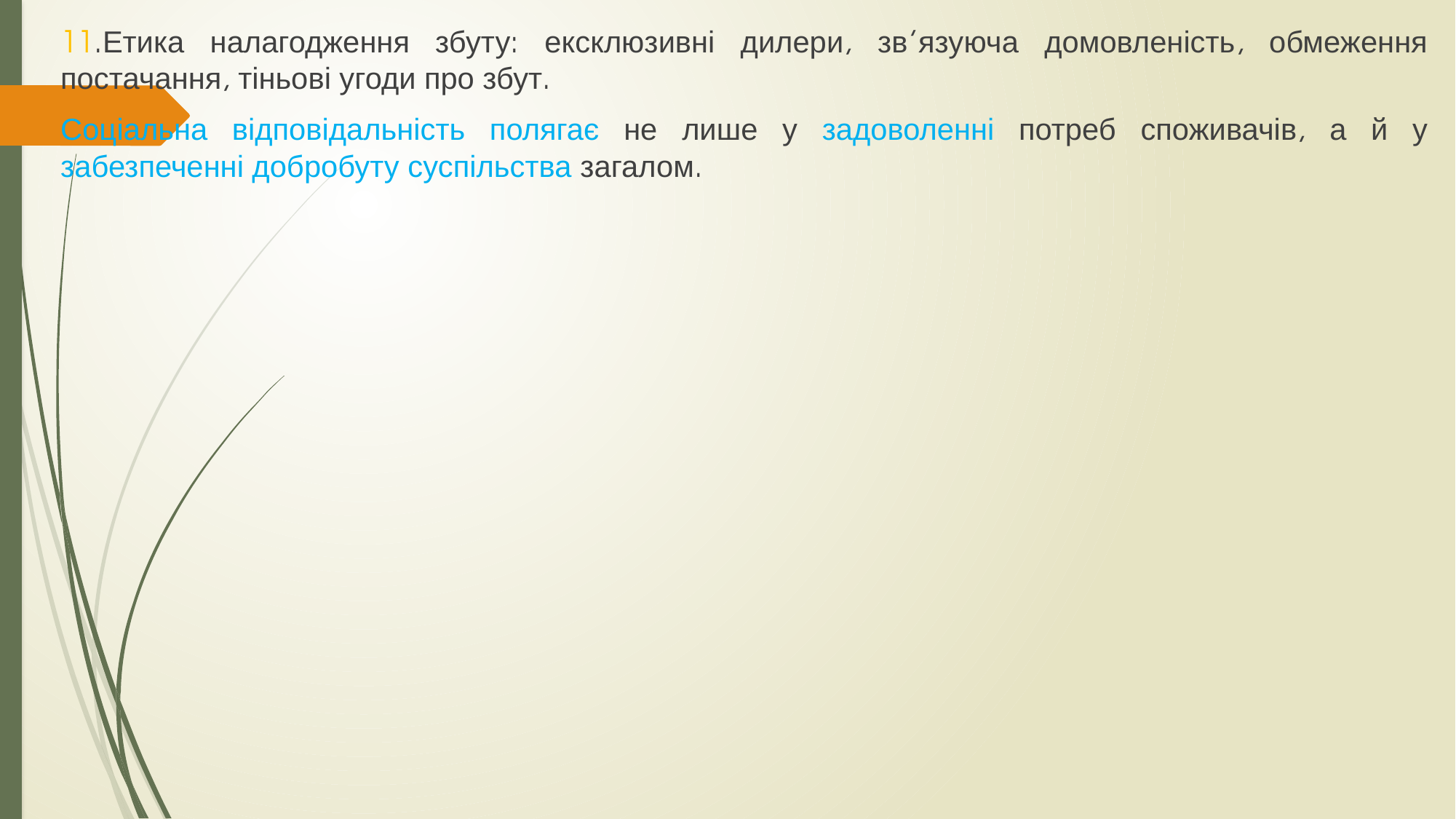

11.Етика налагодження збуту: ексклюзивні дилери, зв’язуюча домовленість, обмеження постачання, тіньові угоди про збут.
Соціальна відповідальність полягає не лише у задоволенні потреб споживачів, а й у забезпеченні добробуту суспільства загалом.